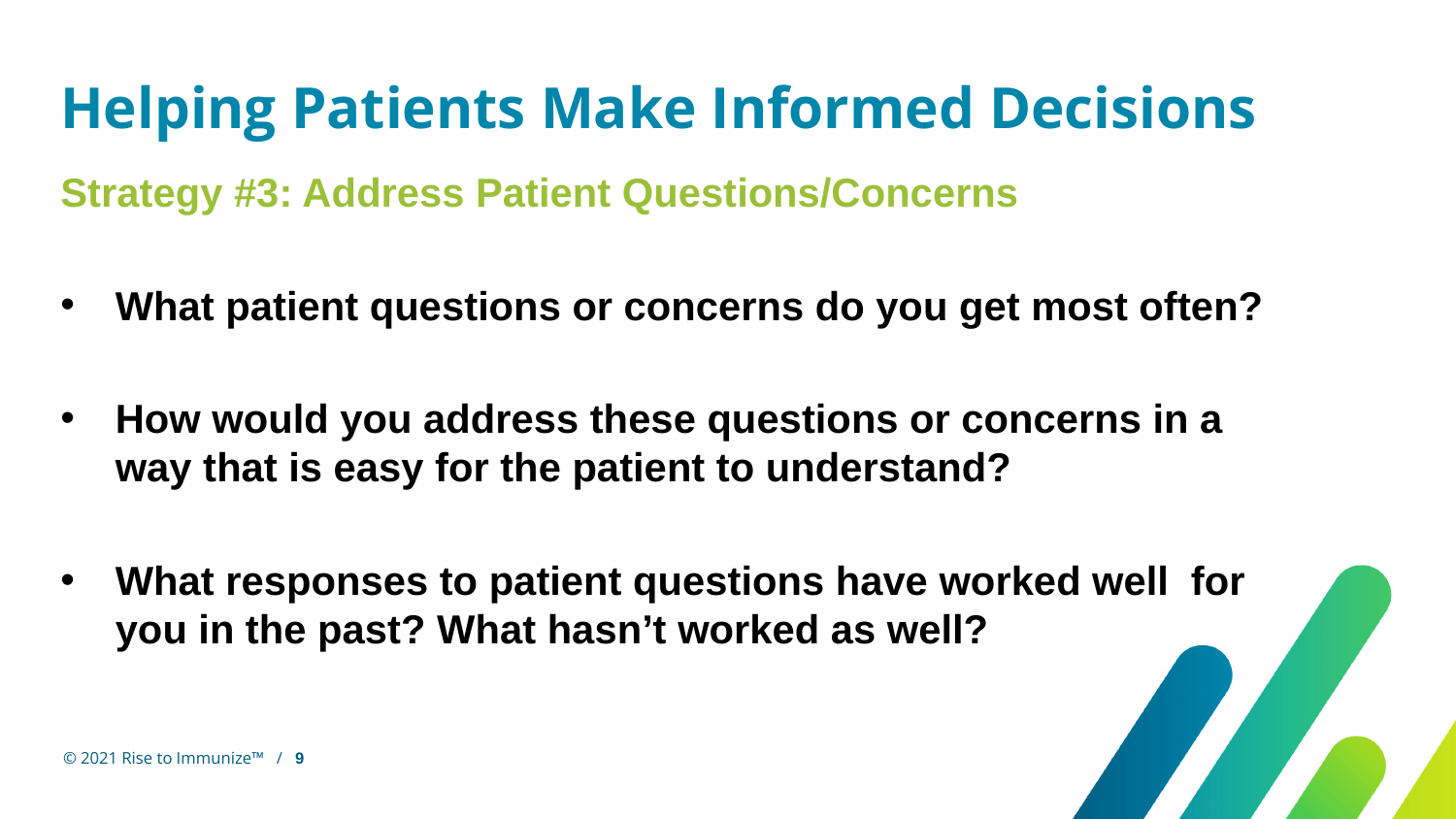

Helping Patients Make Informed Decisions
Strategy #3: Address Patient Questions/Concerns

What patient questions or concerns do you get most often?

How would you address these questions or concerns in a way that is easy for the patient to understand?

What responses to patient questions have worked well  for you in the past? What hasn’t worked as well?